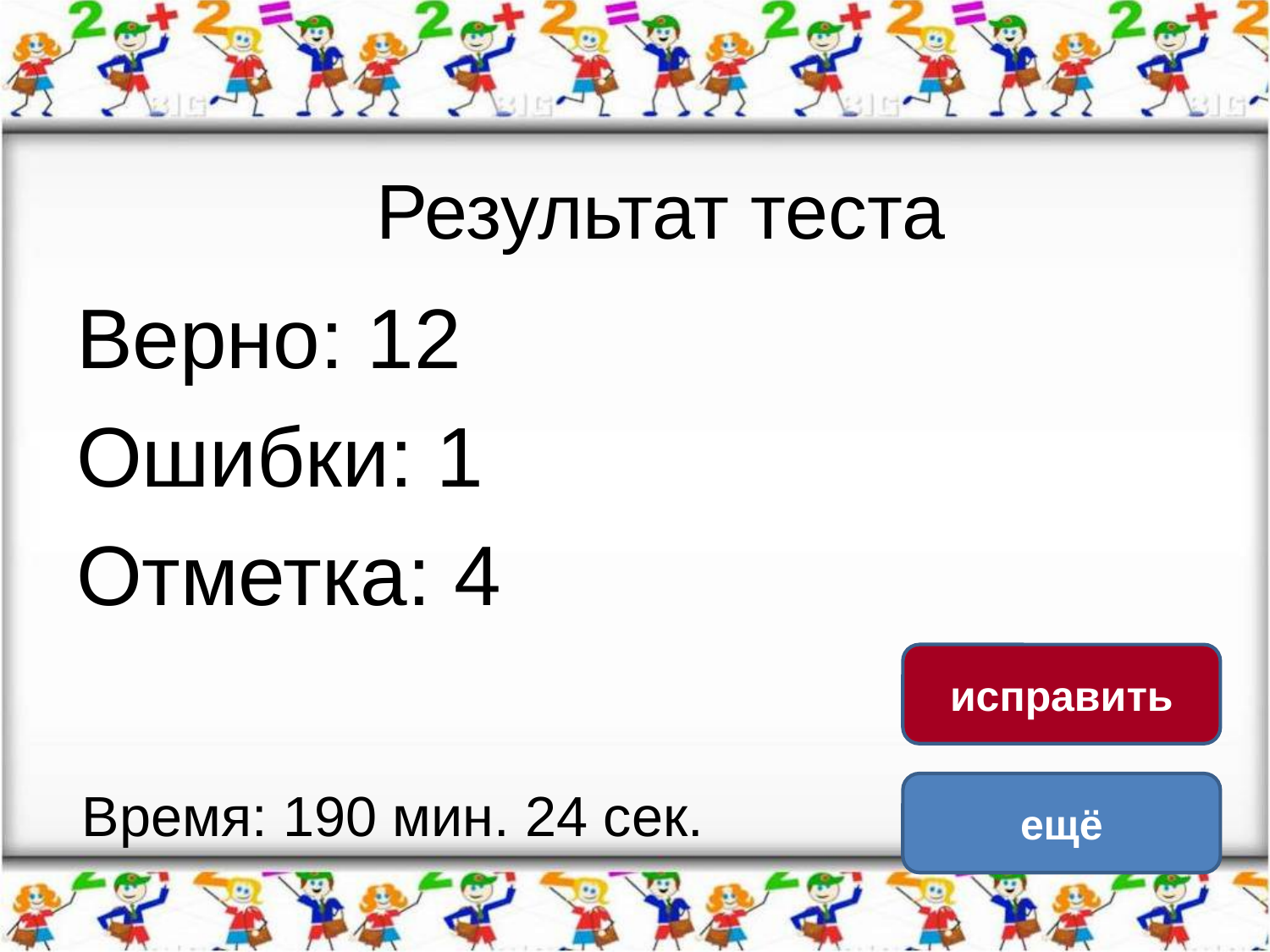

# Результат теста
Верно: 12
Ошибки: 1
Отметка: 4
исправить
Время: 190 мин. 24 сек.
ещё